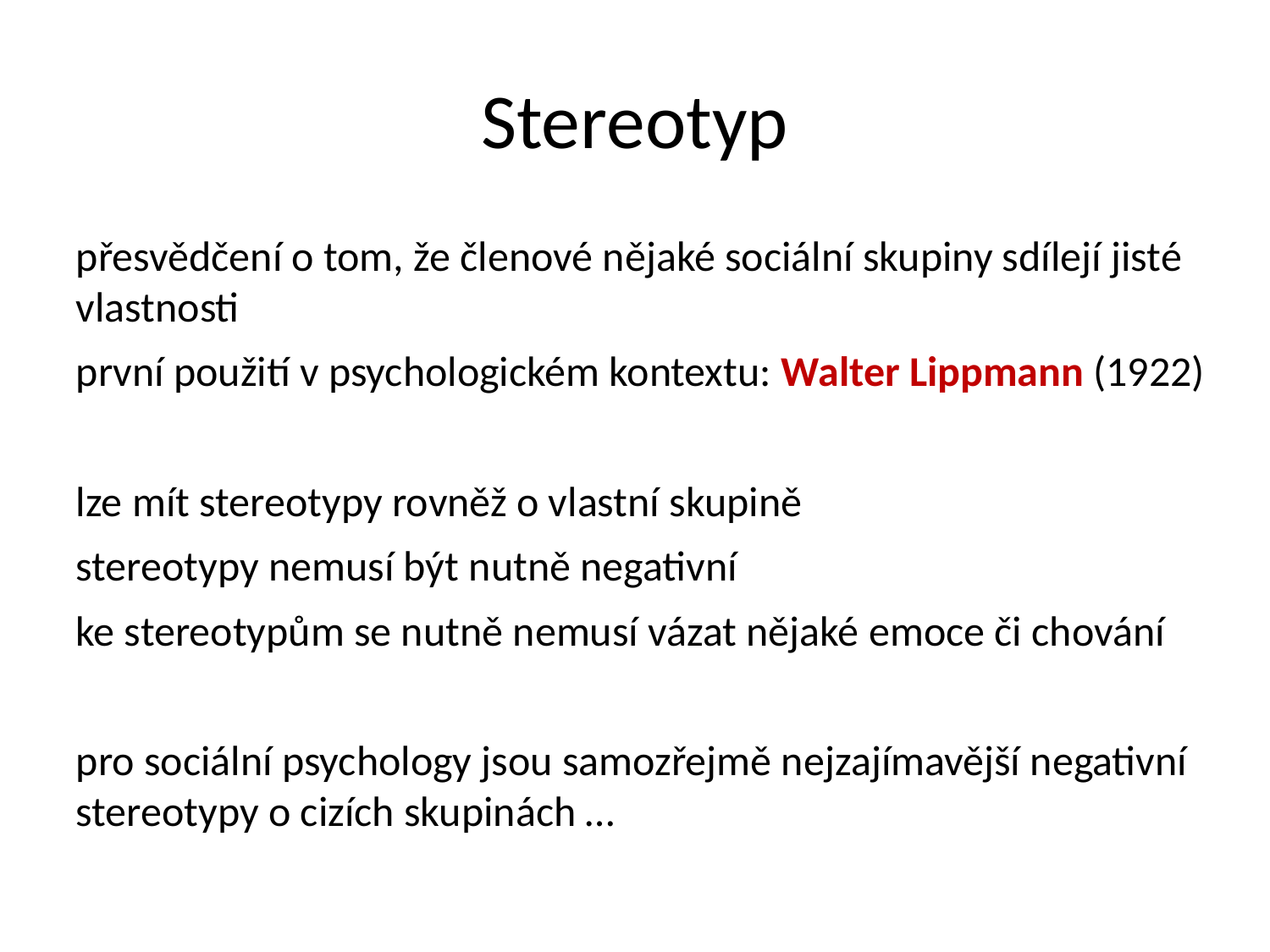

# Stereotyp
přesvědčení o tom, že členové nějaké sociální skupiny sdílejí jisté vlastnosti
první použití v psychologickém kontextu: Walter Lippmann (1922)

lze mít stereotypy rovněž o vlastní skupině
stereotypy nemusí být nutně negativní
ke stereotypům se nutně nemusí vázat nějaké emoce či chování

pro sociální psychology jsou samozřejmě nejzajímavější negativní stereotypy o cizích skupinách …